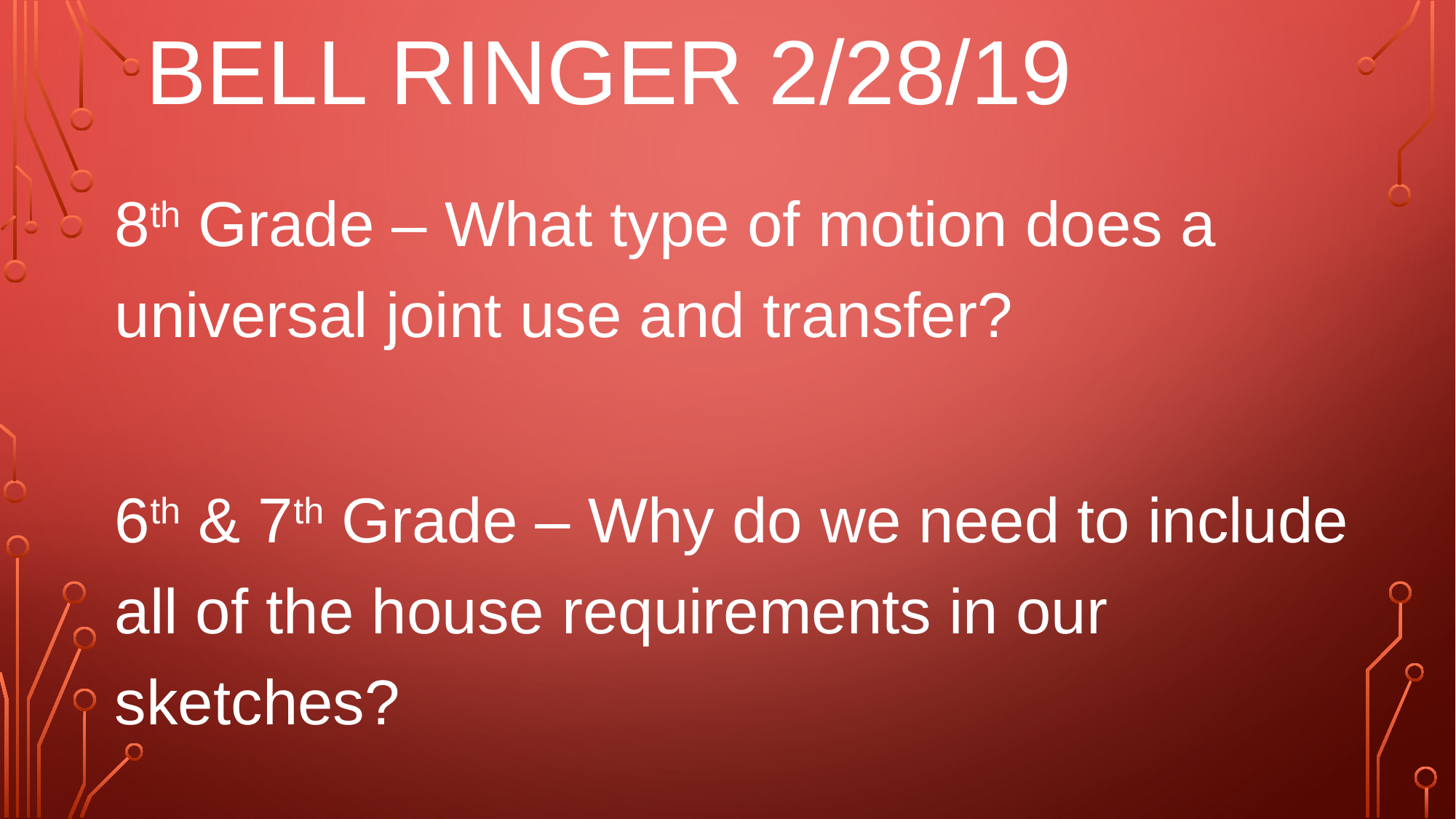

# Bell Ringer 2/28/19

8th Grade – What type of motion does a universal joint use and transfer?

6th & 7th Grade – Why do we need to include all of the house requirements in our sketches?